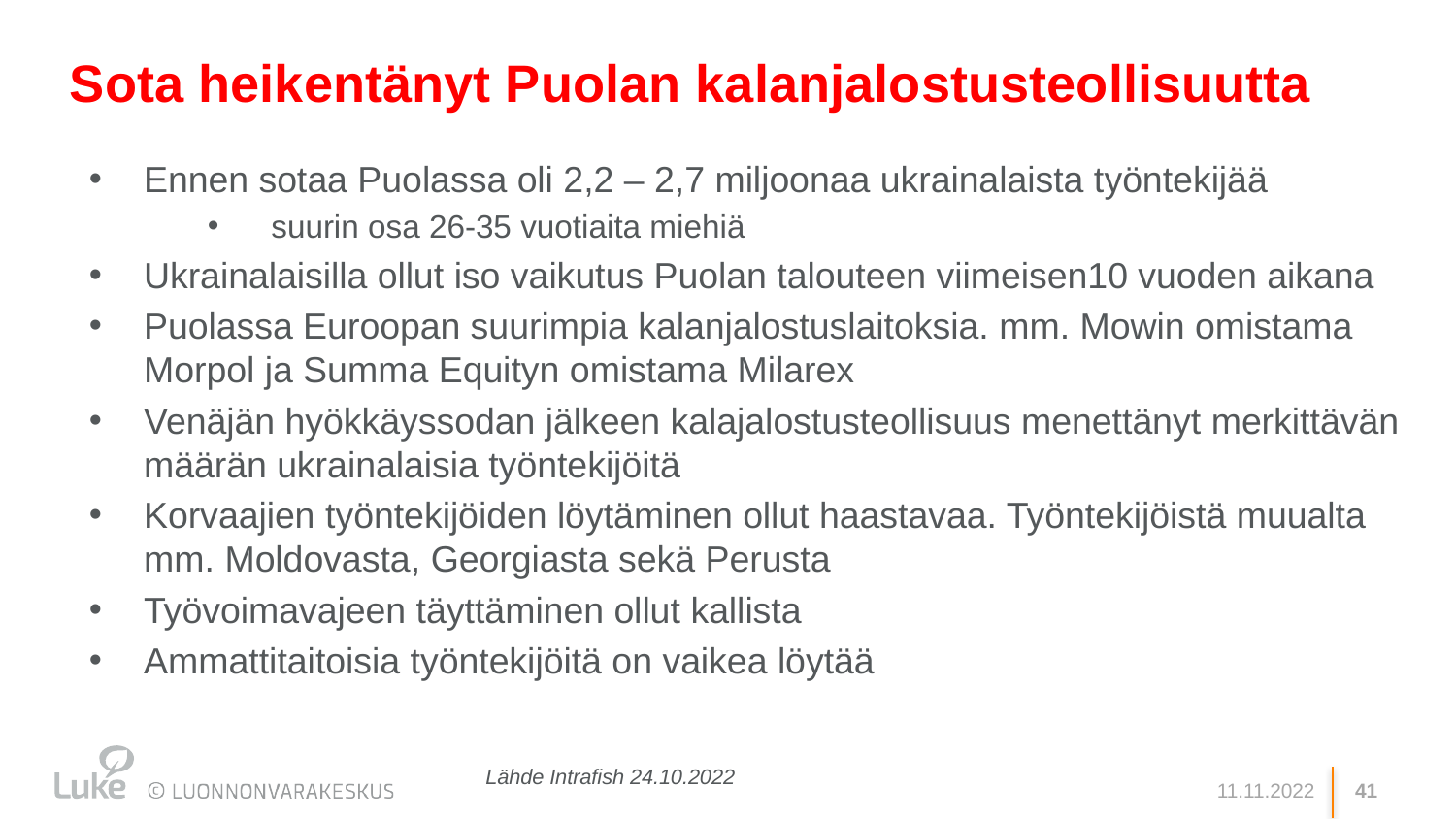

# Sota heikentänyt Puolan kalanjalostusteollisuutta
Ennen sotaa Puolassa oli 2,2 – 2,7 miljoonaa ukrainalaista työntekijää
 suurin osa 26-35 vuotiaita miehiä
Ukrainalaisilla ollut iso vaikutus Puolan talouteen viimeisen10 vuoden aikana
Puolassa Euroopan suurimpia kalanjalostuslaitoksia. mm. Mowin omistama Morpol ja Summa Equityn omistama Milarex
Venäjän hyökkäyssodan jälkeen kalajalostusteollisuus menettänyt merkittävän määrän ukrainalaisia työntekijöitä
Korvaajien työntekijöiden löytäminen ollut haastavaa. Työntekijöistä muualta mm. Moldovasta, Georgiasta sekä Perusta
Työvoimavajeen täyttäminen ollut kallista
Ammattitaitoisia työntekijöitä on vaikea löytää

Lähde Intrafish 24.10.2022
11.11.2022